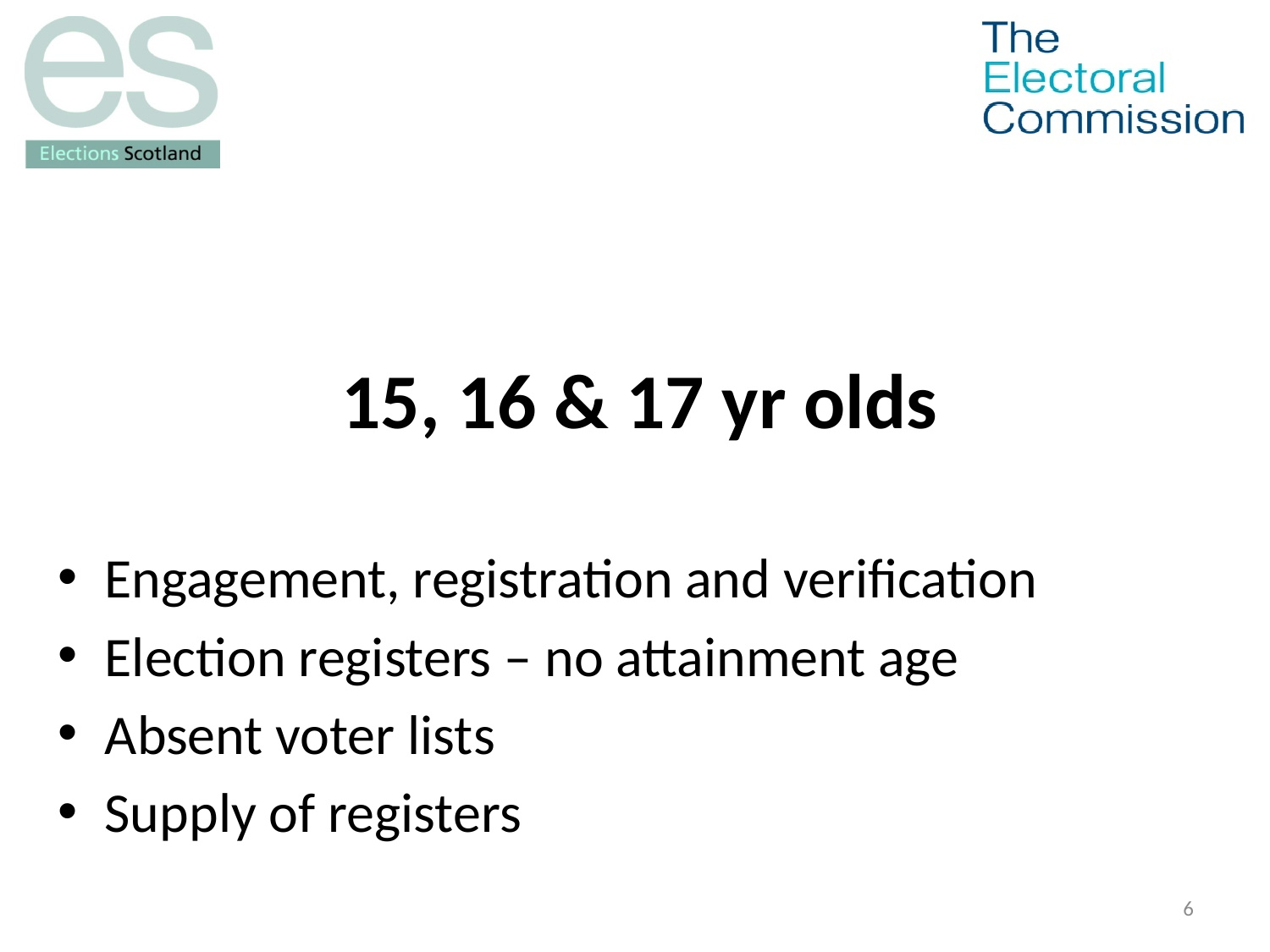

# 15, 16 & 17 yr olds
Engagement, registration and verification
Election registers – no attainment age
Absent voter lists
Supply of registers

6